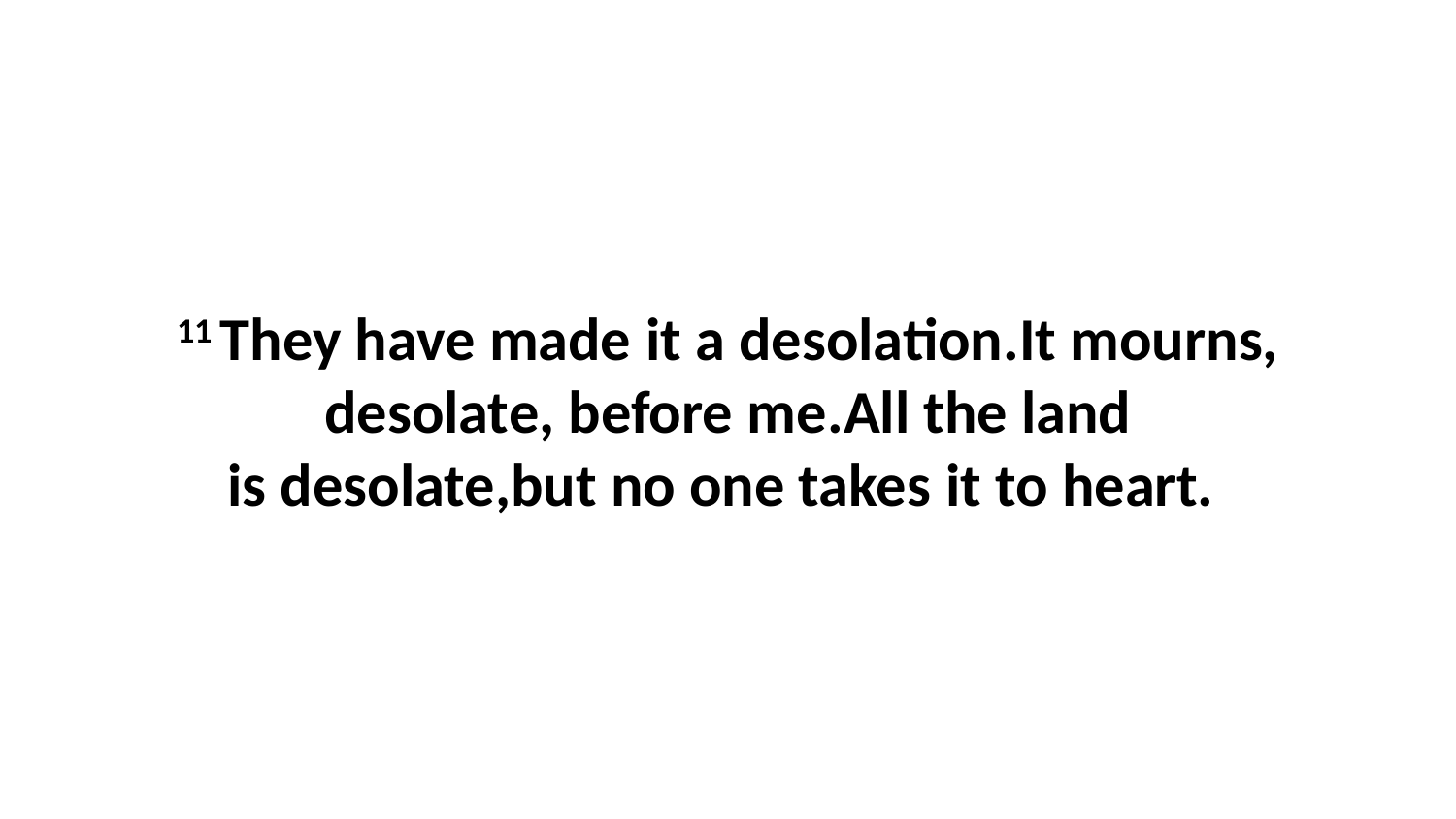

11 They have made it a desolation.It mourns, desolate, before me.All the land is desolate,but no one takes it to heart.